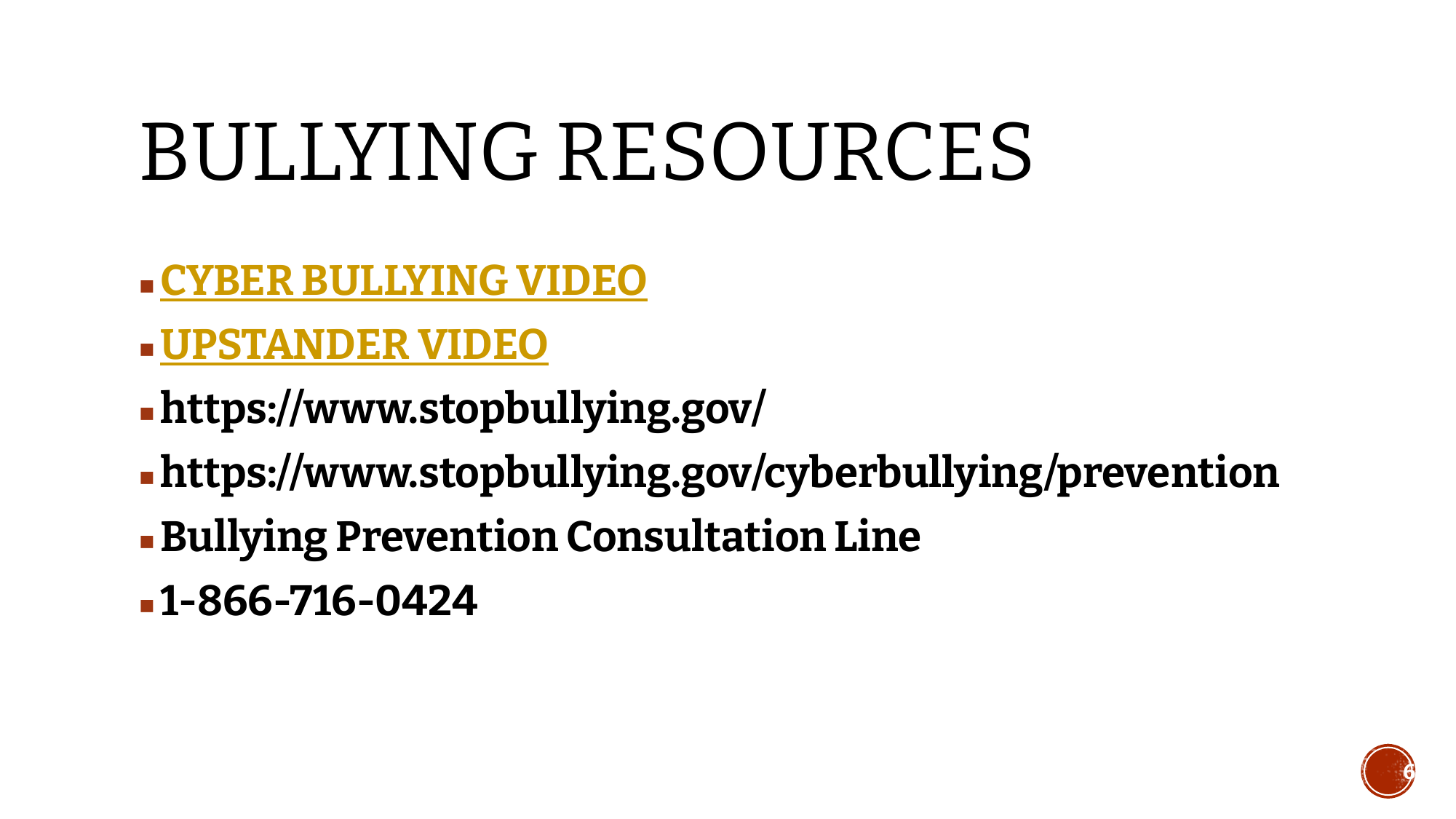

# BULLYING RESOURCES
CYBER BULLYING VIDEO
UPSTANDER VIDEO
https://www.stopbullying.gov/
https://www.stopbullying.gov/cyberbullying/prevention
Bullying Prevention Consultation Line
1-866-716-0424

6